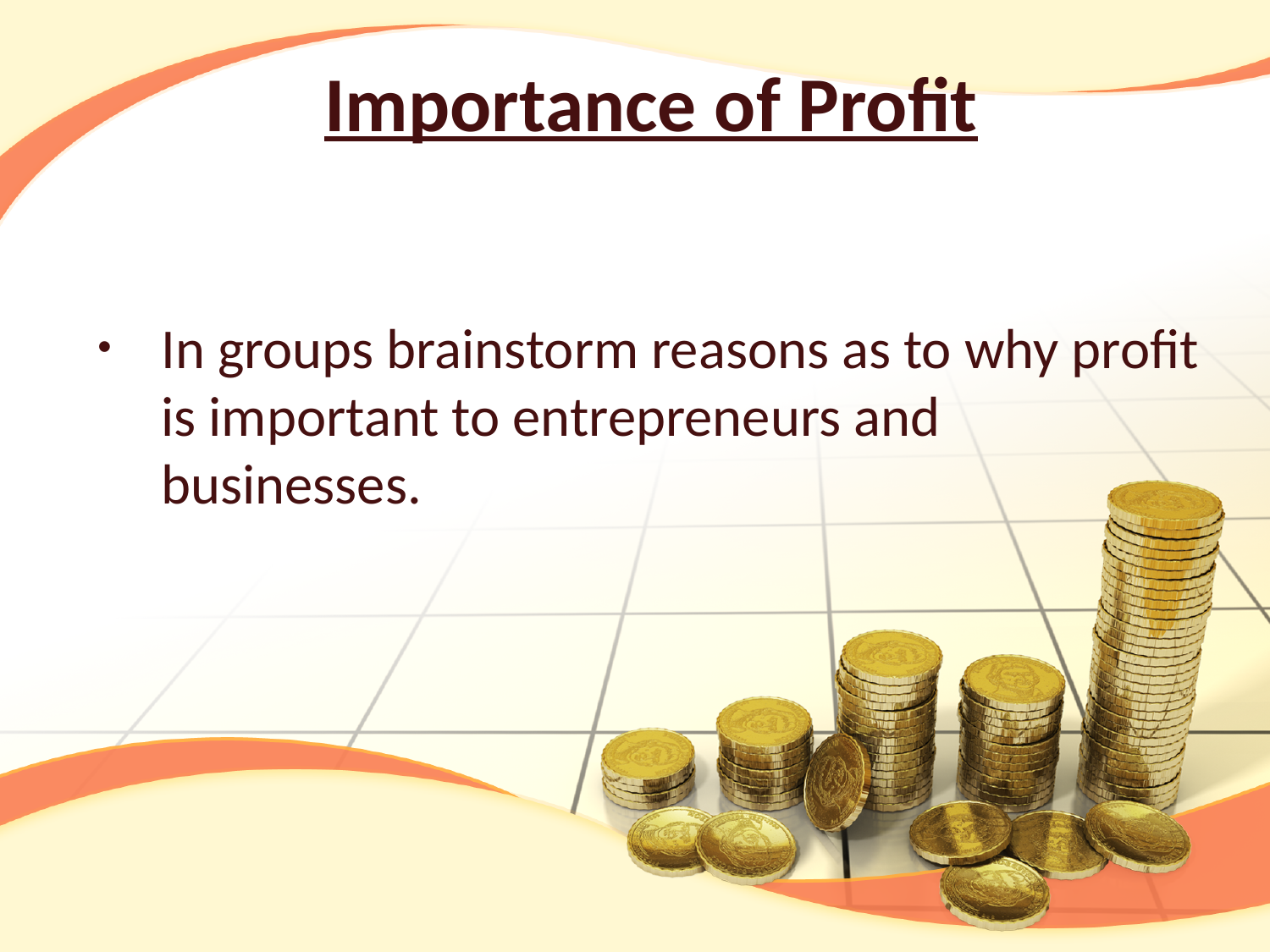

# Importance of Profit
In groups brainstorm reasons as to why profit is important to entrepreneurs and businesses.